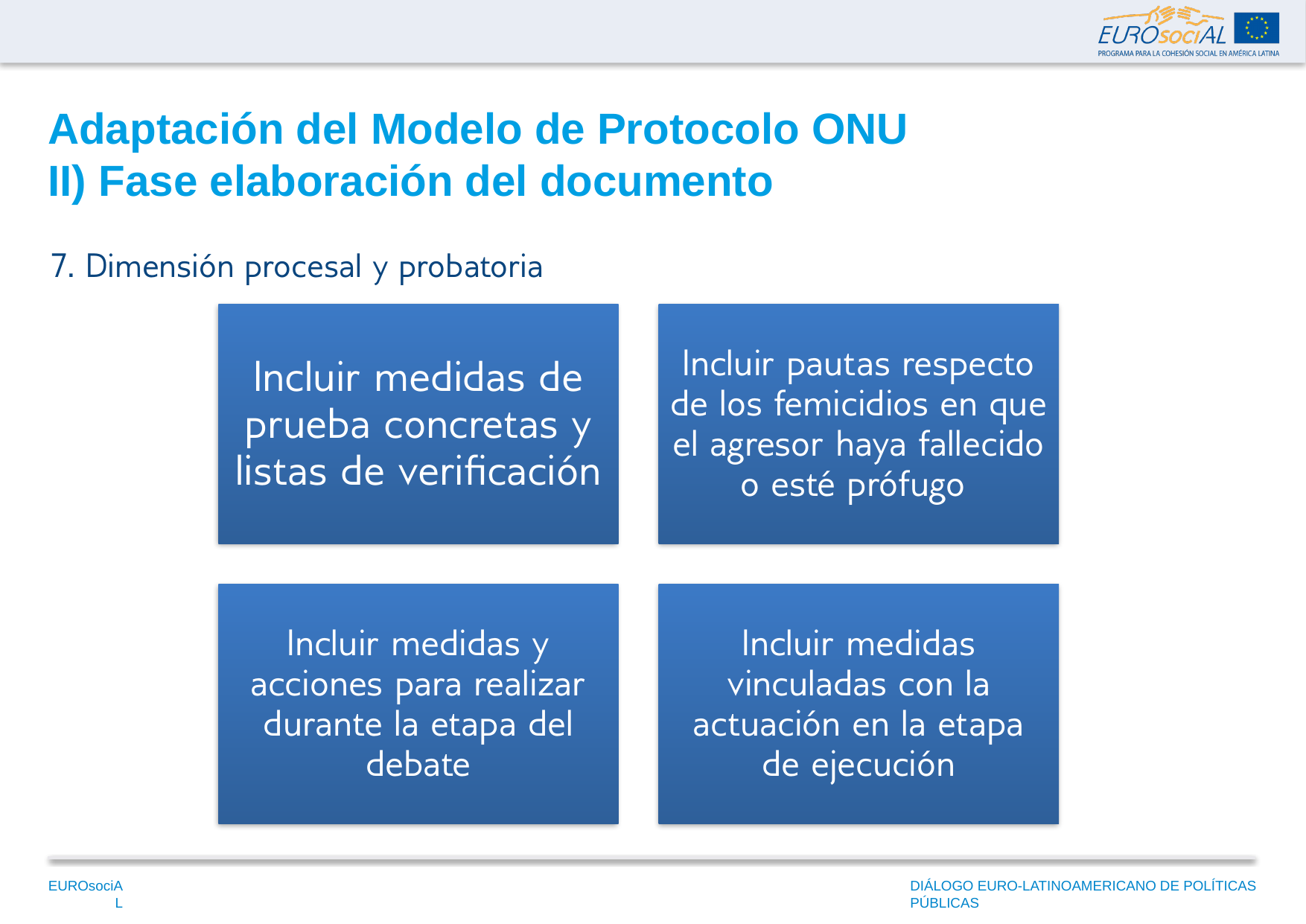

Adaptación del Modelo de Protocolo ONU
II) Fase elaboración del documento
7. Dimensión procesal y probatoria
Incluir medidas de prueba concretas y listas de verificación
Incluir pautas respecto de los femicidios en que el agresor haya fallecido o esté prófugo
Incluir medidas y acciones para realizar durante la etapa del debate
Incluir medidas vinculadas con la actuación en la etapa de ejecución